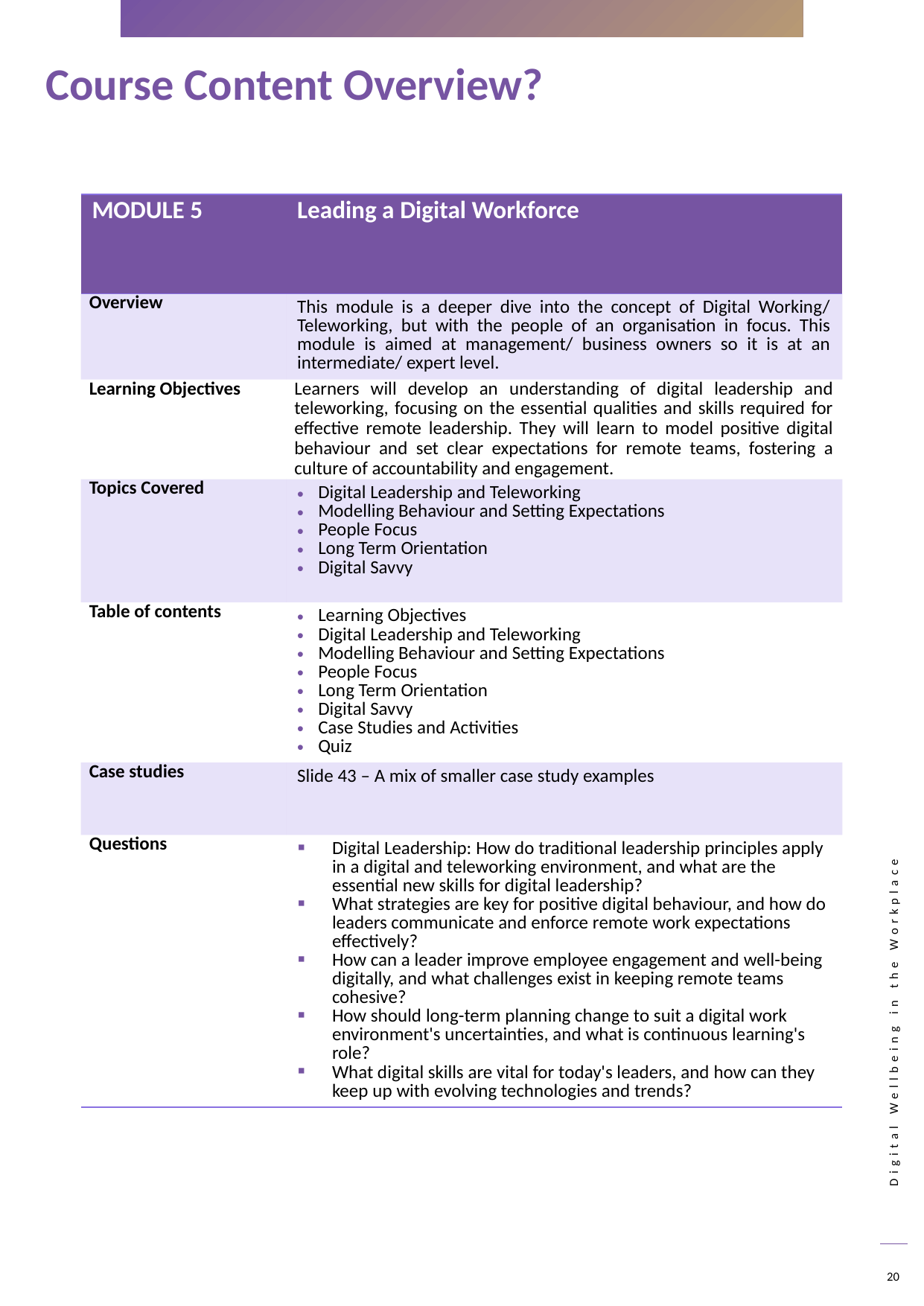

Course Content Overview?

| MODULE 5 | Leading a Digital Workforce |
| --- | --- |
| Overview | This module is a deeper dive into the concept of Digital Working/ Teleworking, but with the people of an organisation in focus. This module is aimed at management/ business owners so it is at an intermediate/ expert level. |
| Learning Objectives | Learners will develop an understanding of digital leadership and teleworking, focusing on the essential qualities and skills required for effective remote leadership. They will learn to model positive digital behaviour and set clear expectations for remote teams, fostering a culture of accountability and engagement. |
| Topics Covered | Digital Leadership and Teleworking Modelling Behaviour and Setting Expectations People Focus Long Term Orientation Digital Savvy |
| Table of contents | Learning Objectives Digital Leadership and Teleworking Modelling Behaviour and Setting Expectations People Focus Long Term Orientation Digital Savvy Case Studies and Activities Quiz |
| Case studies | Slide 43 – A mix of smaller case study examples |
| Questions | Digital Leadership: How do traditional leadership principles apply in a digital and teleworking environment, and what are the essential new skills for digital leadership? What strategies are key for positive digital behaviour, and how do leaders communicate and enforce remote work expectations effectively? How can a leader improve employee engagement and well-being digitally, and what challenges exist in keeping remote teams cohesive? How should long-term planning change to suit a digital work environment's uncertainties, and what is continuous learning's role? What digital skills are vital for today's leaders, and how can they keep up with evolving technologies and trends? |
20